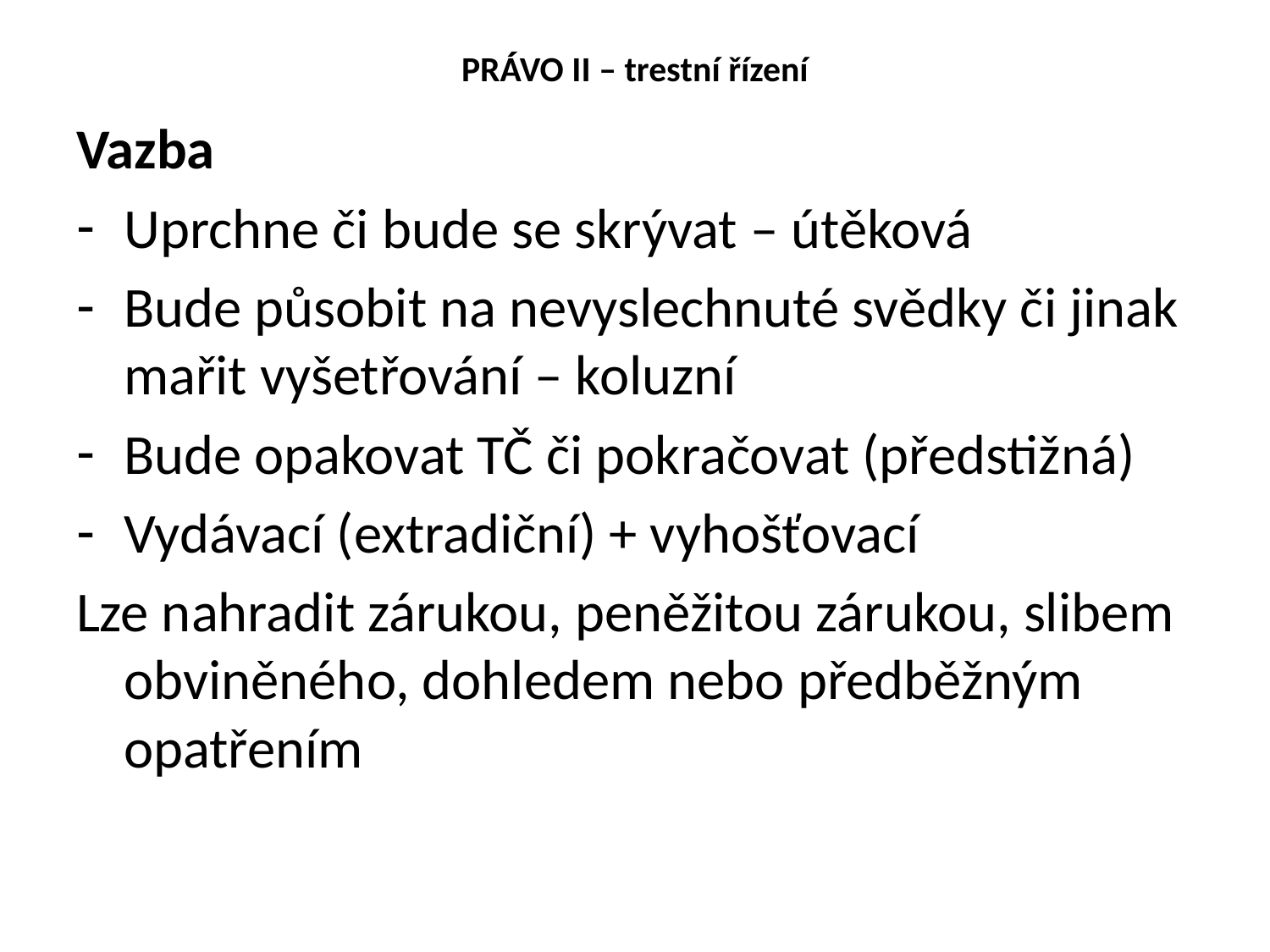

# PRÁVO II – trestní řízení
Vazba
Uprchne či bude se skrývat – útěková
Bude působit na nevyslechnuté svědky či jinak mařit vyšetřování – koluzní
Bude opakovat TČ či pokračovat (předstižná)
Vydávací (extradiční) + vyhošťovací
Lze nahradit zárukou, peněžitou zárukou, slibem obviněného, dohledem nebo předběžným opatřením